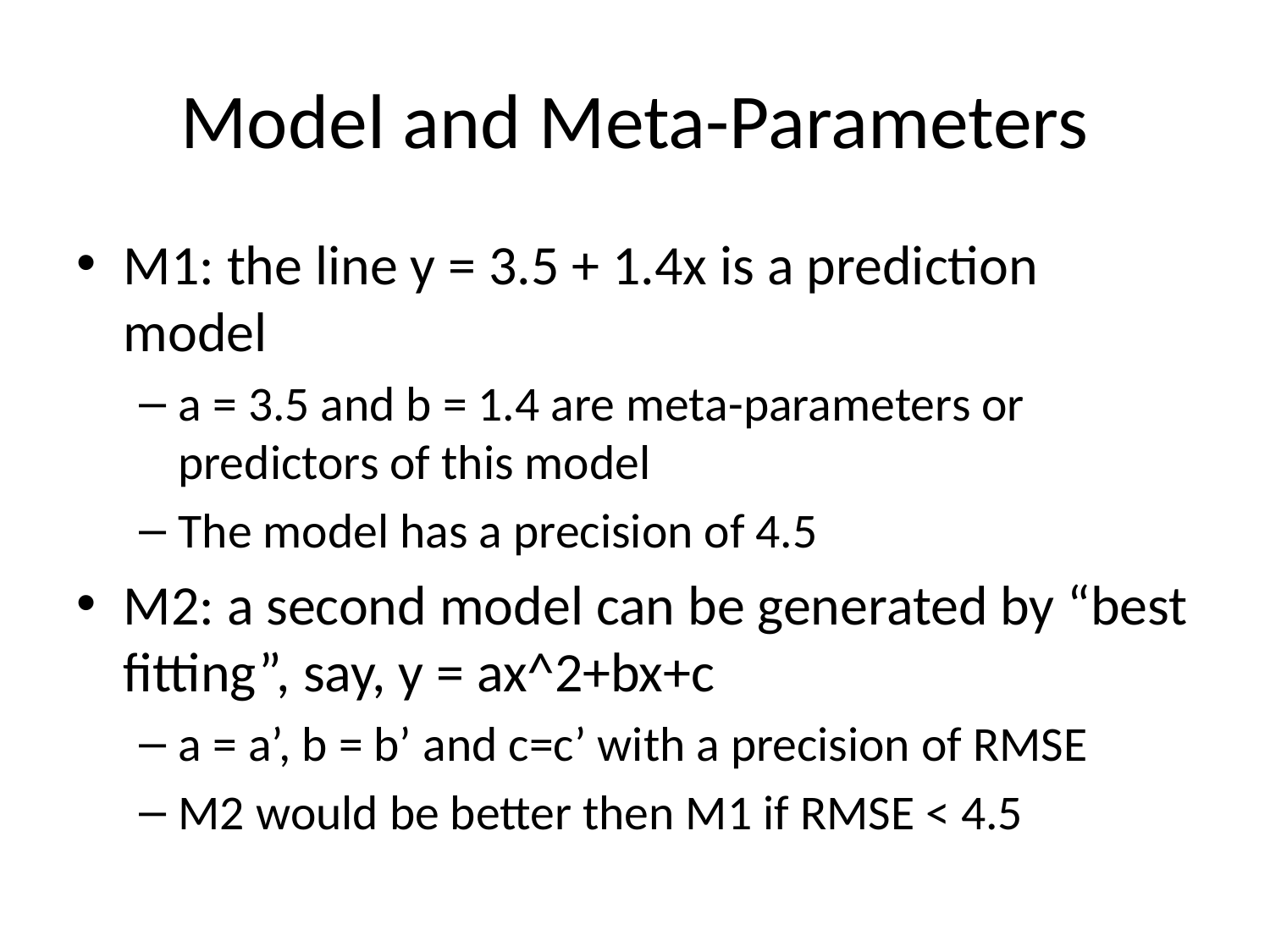

# Model and Meta-Parameters
M1: the line y = 3.5 + 1.4x is a prediction model
a = 3.5 and b = 1.4 are meta-parameters or predictors of this model
The model has a precision of 4.5
M2: a second model can be generated by “best fitting”, say, y = ax^2+bx+c
a = a’, b = b’ and c=c’ with a precision of RMSE
M2 would be better then M1 if RMSE < 4.5